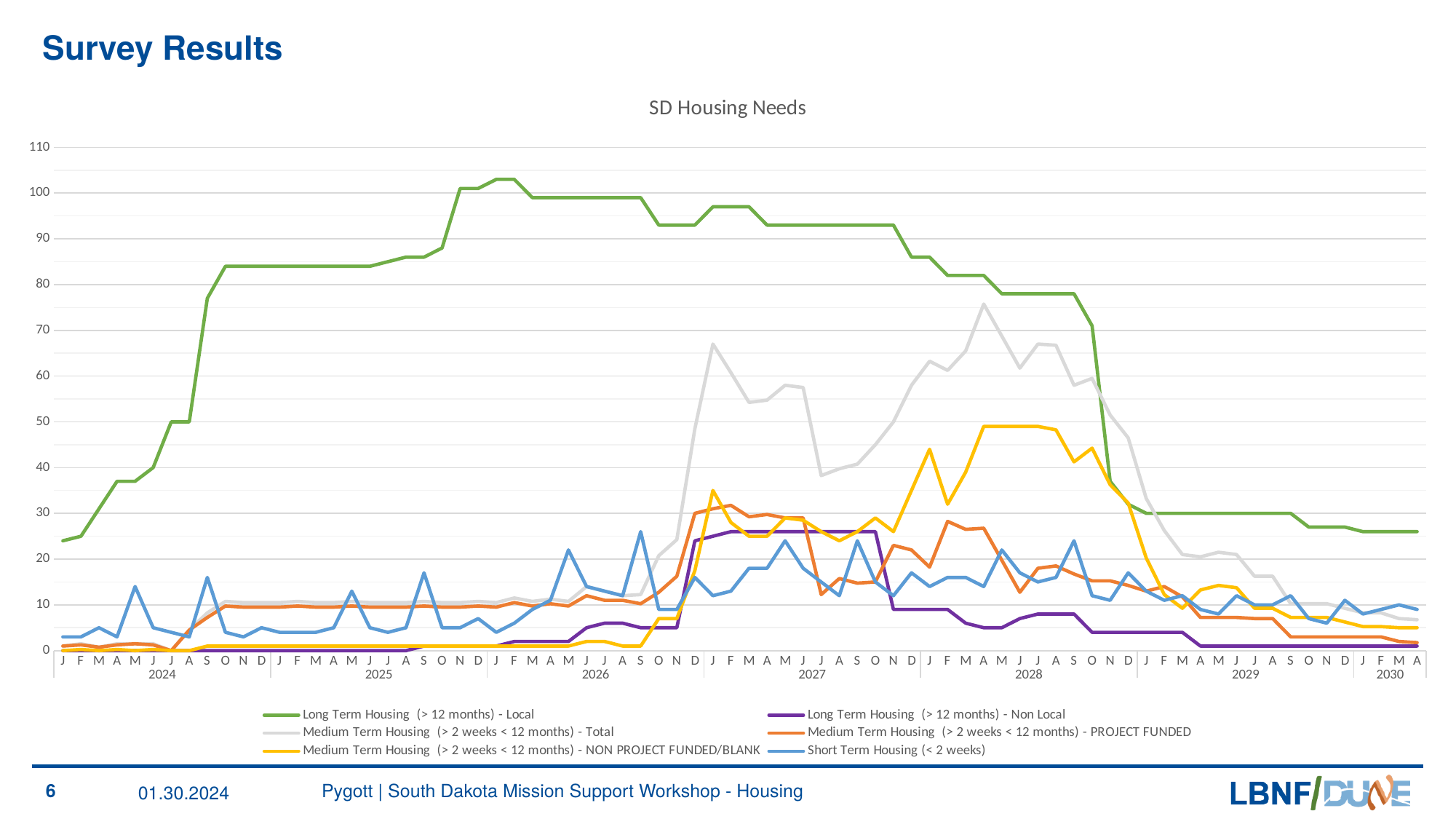

# Survey Results

### Chart: SD Housing Needs

| Category | Long Term Housing  (> 12 months) - Local | Long Term Housing  (> 12 months) - Non Local | Medium Term Housing  (> 2 weeks < 12 months) - Total | Medium Term Housing  (> 2 weeks < 12 months) - PROJECT FUNDED | Medium Term Housing  (> 2 weeks < 12 months) - NON PROJECT FUNDED/BLANK | Short Term Housing (< 2 weeks) |
|---|---|---|---|---|---|---|
| J | 24.0 | 0.0 | 1.0 | 1.0 | 0.0 | 3.0 |
| F | 25.0 | 0.0 | 1.5 | 1.25 | 0.25 | 3.0 |
| M | 31.0 | 0.0 | 0.75 | 0.75 | 0.0 | 5.0 |
| A | 37.0 | 0.0 | 1.5 | 1.25 | 0.25 | 3.0 |
| M | 37.0 | 0.0 | 1.5 | 1.5 | 0.0 | 14.0 |
| J | 40.0 | 0.0 | 1.5 | 1.25 | 0.25 | 5.0 |
| J | 50.0 | 0.0 | 0.0 | 0.0 | 0.0 | 4.0 |
| A | 50.0 | 0.0 | 4.5 | 4.5 | 0.0 | 3.0 |
| S | 77.0 | 0.0 | 8.25 | 7.25 | 1.0 | 16.0 |
| O | 84.0 | 0.0 | 10.75 | 9.75 | 1.0 | 4.0 |
| N | 84.0 | 0.0 | 10.5 | 9.5 | 1.0 | 3.0 |
| D | 84.0 | 0.0 | 10.5 | 9.5 | 1.0 | 5.0 |
| J | 84.0 | 0.0 | 10.5 | 9.5 | 1.0 | 4.0 |
| F | 84.0 | 0.0 | 10.75 | 9.75 | 1.0 | 4.0 |
| M | 84.0 | 0.0 | 10.5 | 9.5 | 1.0 | 4.0 |
| A | 84.0 | 0.0 | 10.5 | 9.5 | 1.0 | 5.0 |
| M | 84.0 | 0.0 | 10.75 | 9.75 | 1.0 | 13.0 |
| J | 84.0 | 0.0 | 10.5 | 9.5 | 1.0 | 5.0 |
| J | 85.0 | 0.0 | 10.5 | 9.5 | 1.0 | 4.0 |
| A | 86.0 | 0.0 | 10.5 | 9.5 | 1.0 | 5.0 |
| S | 86.0 | 1.0 | 10.75 | 9.75 | 1.0 | 17.0 |
| O | 88.0 | 1.0 | 10.5 | 9.5 | 1.0 | 5.0 |
| N | 101.0 | 1.0 | 10.5 | 9.5 | 1.0 | 5.0 |
| D | 101.0 | 1.0 | 10.75 | 9.75 | 1.0 | 7.0 |
| J | 103.0 | 1.0 | 10.5 | 9.5 | 1.0 | 4.0 |
| F | 103.0 | 2.0 | 11.5 | 10.5 | 1.0 | 6.0 |
| M | 99.0 | 2.0 | 10.75 | 9.75 | 1.0 | 9.0 |
| A | 99.0 | 2.0 | 11.25 | 10.25 | 1.0 | 11.0 |
| M | 99.0 | 2.0 | 10.75 | 9.75 | 1.0 | 22.0 |
| J | 99.0 | 5.0 | 14.0 | 12.0 | 2.0 | 14.0 |
| J | 99.0 | 6.0 | 13.0 | 11.0 | 2.0 | 13.0 |
| A | 99.0 | 6.0 | 12.0 | 11.0 | 1.0 | 12.0 |
| S | 99.0 | 5.0 | 12.25 | 10.25 | 1.0 | 26.0 |
| O | 93.0 | 5.0 | 20.75 | 12.75 | 7.0 | 9.0 |
| N | 93.0 | 5.0 | 24.25 | 16.25 | 7.0 | 9.0 |
| D | 93.0 | 24.0 | 48.5 | 30.0 | 17.5 | 16.0 |
| J | 97.0 | 25.0 | 67.0 | 31.0 | 35.0 | 12.0 |
| F | 97.0 | 26.0 | 60.75 | 31.75 | 28.0 | 13.0 |
| M | 97.0 | 26.0 | 54.25 | 29.25 | 25.0 | 18.0 |
| A | 93.0 | 26.0 | 54.75 | 29.75 | 25.0 | 18.0 |
| M | 93.0 | 26.0 | 58.0 | 29.0 | 29.0 | 24.0 |
| J | 93.0 | 26.0 | 57.5 | 29.0 | 28.5 | 18.0 |
| J | 93.0 | 26.0 | 38.25 | 12.25 | 26.0 | 15.0 |
| A | 93.0 | 26.0 | 39.75 | 15.75 | 24.0 | 12.0 |
| S | 93.0 | 26.0 | 40.75 | 14.75 | 26.0 | 24.0 |
| O | 93.0 | 26.0 | 45.0 | 15.0 | 29.0 | 15.0 |
| N | 93.0 | 9.0 | 50.0 | 23.0 | 26.0 | 12.0 |
| D | 86.0 | 9.0 | 58.0 | 22.0 | 35.0 | 17.0 |
| J | 86.0 | 9.0 | 63.25 | 18.25 | 44.0 | 14.0 |
| F | 82.0 | 9.0 | 61.25 | 28.25 | 32.0 | 16.0 |
| M | 82.0 | 6.0 | 65.5 | 26.5 | 39.0 | 16.0 |
| A | 82.0 | 5.0 | 75.75 | 26.75 | 49.0 | 14.0 |
| M | 78.0 | 5.0 | 68.75 | 19.75 | 49.0 | 22.0 |
| J | 78.0 | 7.0 | 61.75 | 12.75 | 49.0 | 17.0 |
| J | 78.0 | 8.0 | 67.0 | 18.0 | 49.0 | 15.0 |
| A | 78.0 | 8.0 | 66.75 | 18.5 | 48.25 | 16.0 |
| S | 78.0 | 8.0 | 58.0 | 16.75 | 41.25 | 24.0 |
| O | 71.0 | 4.0 | 59.5 | 15.25 | 44.25 | 12.0 |
| N | 37.0 | 4.0 | 51.5 | 15.25 | 36.25 | 11.0 |
| D | 32.0 | 4.0 | 46.5 | 14.25 | 32.25 | 17.0 |
| J | 30.0 | 4.0 | 33.25 | 13.0 | 20.25 | 13.0 |
| F | 30.0 | 4.0 | 26.25 | 14.0 | 12.25 | 11.0 |
| M | 30.0 | 4.0 | 21.0 | 11.75 | 9.25 | 12.0 |
| A | 30.0 | 1.0 | 20.5 | 7.25 | 13.25 | 9.0 |
| M | 30.0 | 1.0 | 21.5 | 7.25 | 14.25 | 8.0 |
| J | 30.0 | 1.0 | 21.0 | 7.25 | 13.75 | 12.0 |
| J | 30.0 | 1.0 | 16.25 | 7.0 | 9.25 | 10.0 |
| A | 30.0 | 1.0 | 16.25 | 7.0 | 9.25 | 10.0 |
| S | 30.0 | 1.0 | 10.25 | 3.0 | 7.25 | 12.0 |
| O | 27.0 | 1.0 | 10.25 | 3.0 | 7.25 | 7.0 |
| N | 27.0 | 1.0 | 10.25 | 3.0 | 7.25 | 6.0 |
| D | 27.0 | 1.0 | 9.25 | 3.0 | 6.25 | 11.0 |
| J | 26.0 | 1.0 | 8.25 | 3.0 | 5.25 | 8.0 |
| F | 26.0 | 1.0 | 8.25 | 3.0 | 5.25 | 9.0 |
| M | 26.0 | 1.0 | 7.0 | 2.0 | 5.0 | 10.0 |
| A | 26.0 | 1.0 | 6.75 | 1.75 | 5.0 | 9.0 |
6
01.30.2024
Pygott | South Dakota Mission Support Workshop - Housing